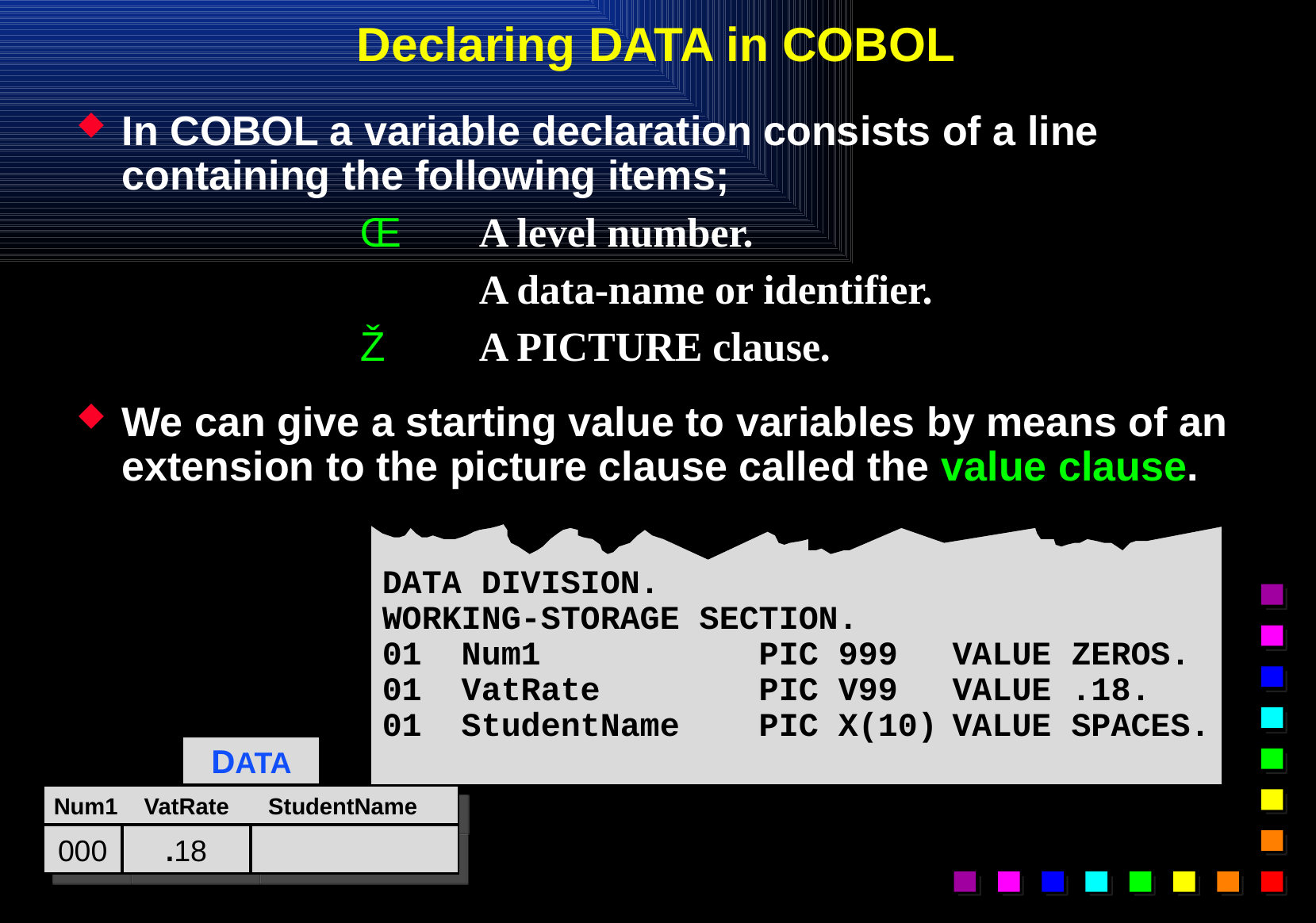

# Declaring DATA in COBOL
In COBOL a variable declaration consists of a line containing the following items;
			Œ	A level number.
				A data-name or identifier.
			Ž	A PICTURE clause.
We can give a starting value to variables by means of an extension to the picture clause called the value clause.

DATA DIVISION.
WORKING-STORAGE SECTION.
01  Num1           PIC 999	VALUE ZEROS.
01  VatRate        PIC V99	VALUE .18.
01  StudentName    PIC X(10)	VALUE SPACES.

DATA
Num1    VatRate      StudentName
000
.18